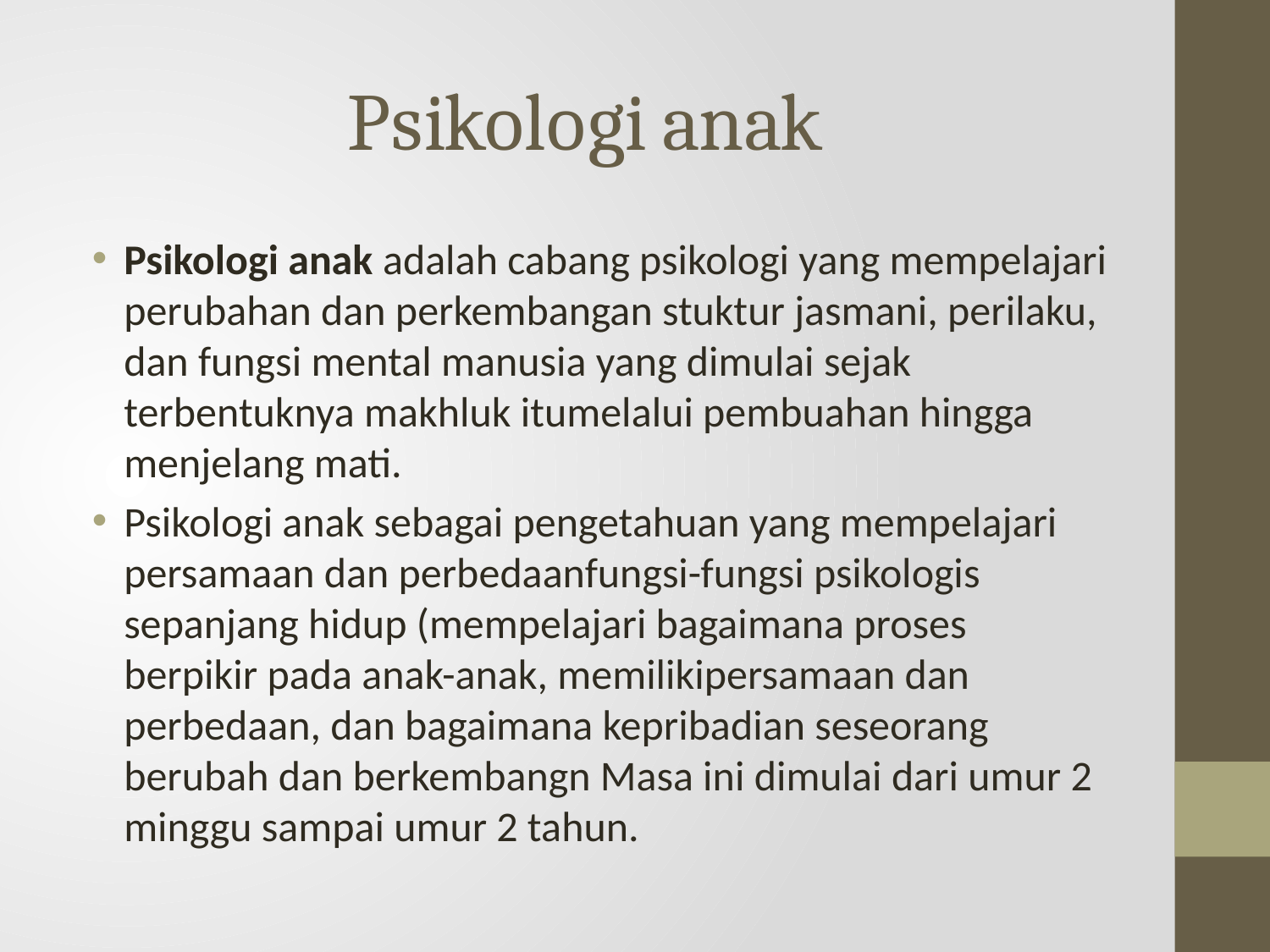

# Psikologi anak
Psikologi anak adalah cabang psikologi yang mempelajari perubahan dan perkembangan stuktur jasmani, perilaku, dan fungsi mental manusia yang dimulai sejak terbentuknya makhluk itumelalui pembuahan hingga menjelang mati.
Psikologi anak sebagai pengetahuan yang mempelajari persamaan dan perbedaanfungsi-fungsi psikologis sepanjang hidup (mempelajari bagaimana proses berpikir pada anak-anak, memilikipersamaan dan perbedaan, dan bagaimana kepribadian seseorang berubah dan berkembangn Masa ini dimulai dari umur 2 minggu sampai umur 2 tahun.